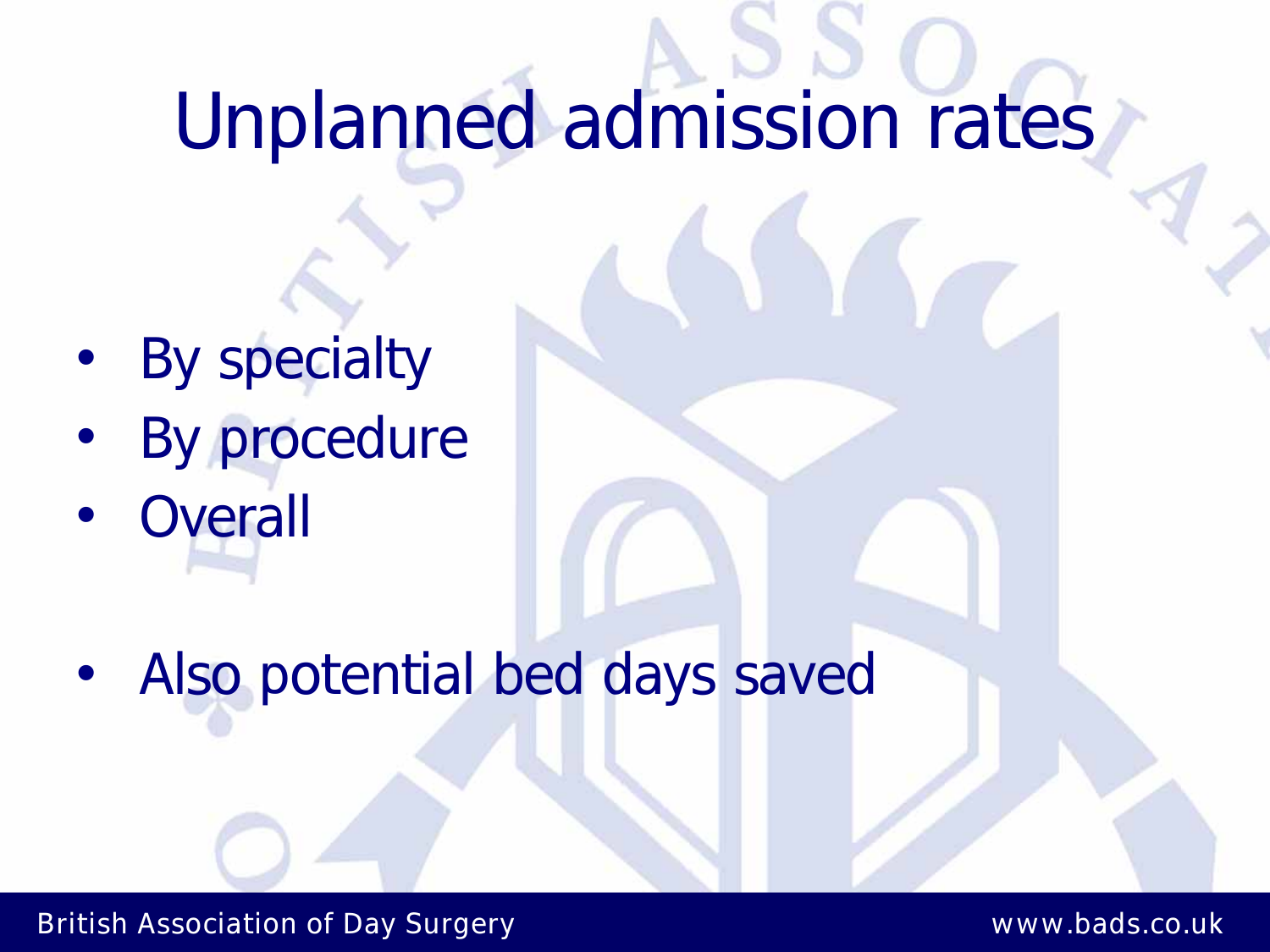

# Unplanned admission rates
By specialty
By procedure
Overall

Also potential bed days saved